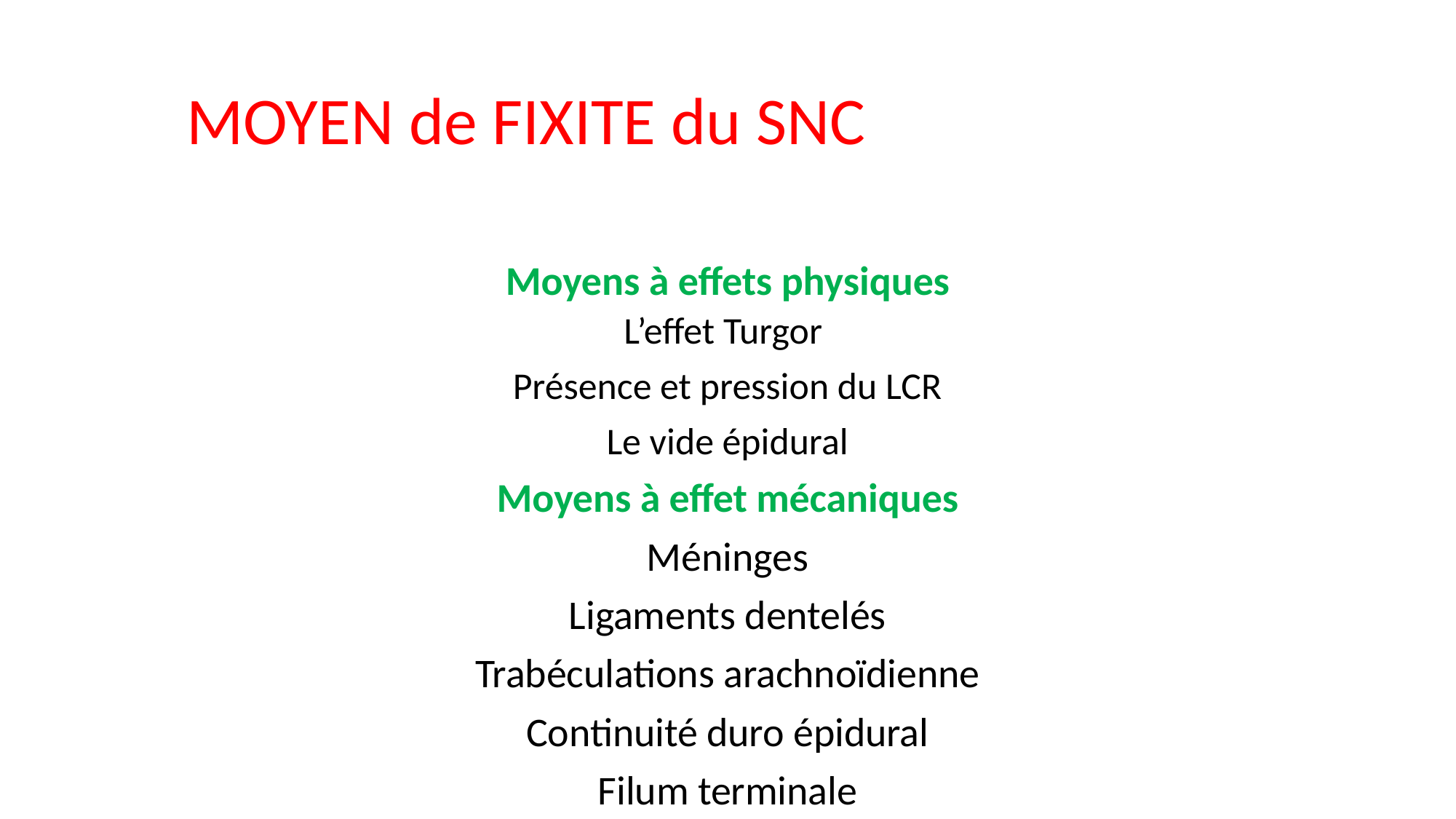

# MOYEN de FIXITE du SNC

Moyens à effets physiques
L’effet Turgor
Présence et pression du LCR
Le vide épidural
Moyens à effet mécaniques
Méninges
Ligaments dentelés
Trabéculations arachnoïdienne
Continuité duro épidural
Filum terminale